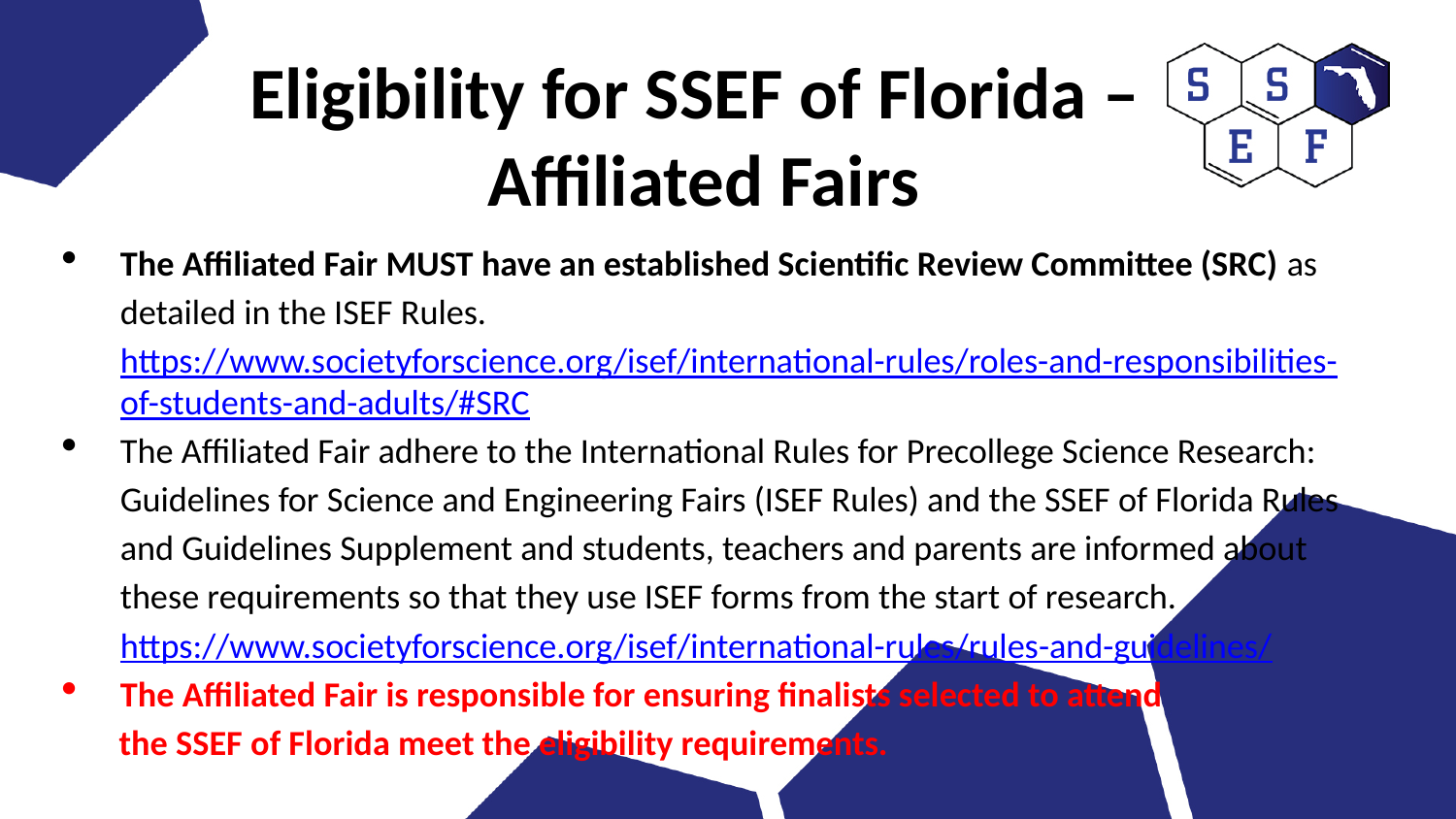

# Eligibility for SSEF of Florida – Affiliated Fairs
The Affiliated Fair MUST have an established Scientific Review Committee (SRC) as detailed in the ISEF Rules.  https://www.societyforscience.org/isef/international-rules/roles-and-responsibilities-of-students-and-adults/#SRC
The Affiliated Fair adhere to the International Rules for Precollege Science Research: Guidelines for Science and Engineering Fairs (ISEF Rules) and the SSEF of Florida Rules and Guidelines Supplement and students, teachers and parents are informed about these requirements so that they use ISEF forms from the start of research.  https://www.societyforscience.org/isef/international-rules/rules-and-guidelines/
The Affiliated Fair is responsible for ensuring finalists selected to attend
       the SSEF of Florida meet the eligibility requirements.